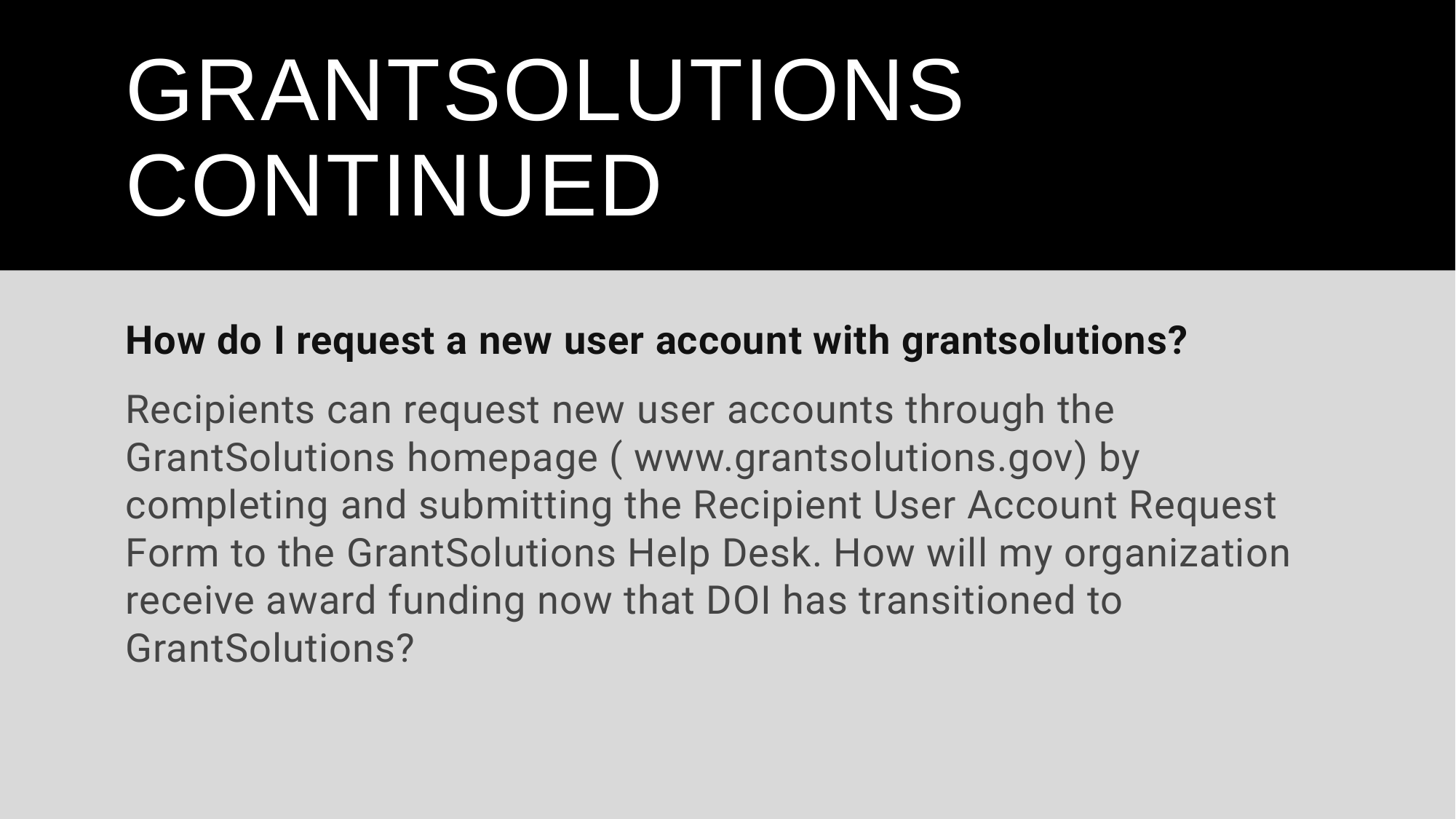

# Grantsolutions continued
How do I request a new user account with grantsolutions?
Recipients can request new user accounts through the GrantSolutions homepage ( www.grantsolutions.gov) by completing and submitting the Recipient User Account Request Form to the GrantSolutions Help Desk. How will my organization receive award funding now that DOI has transitioned to GrantSolutions?